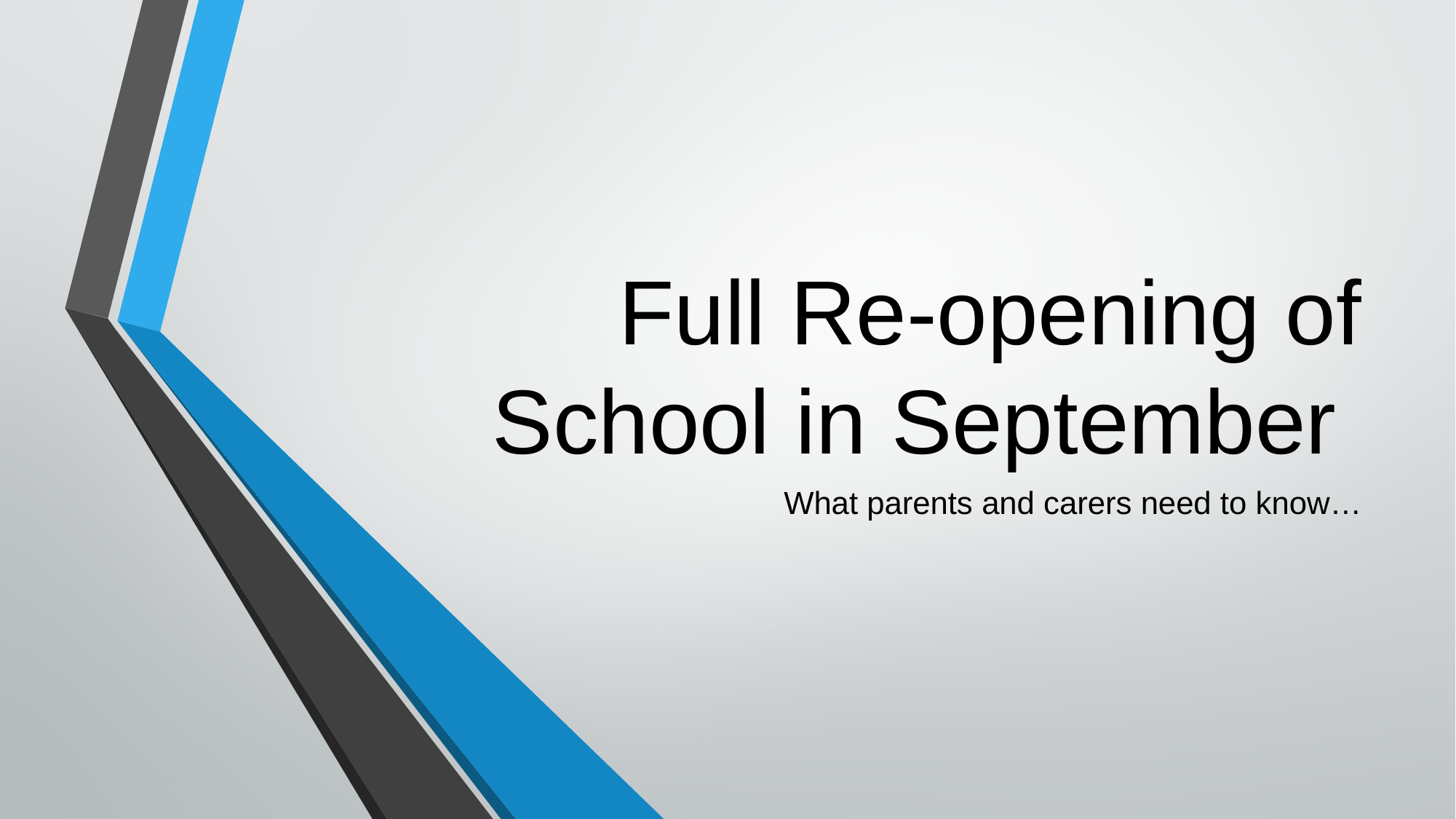

# Full Re-opening of School in September
What parents and carers need to know…